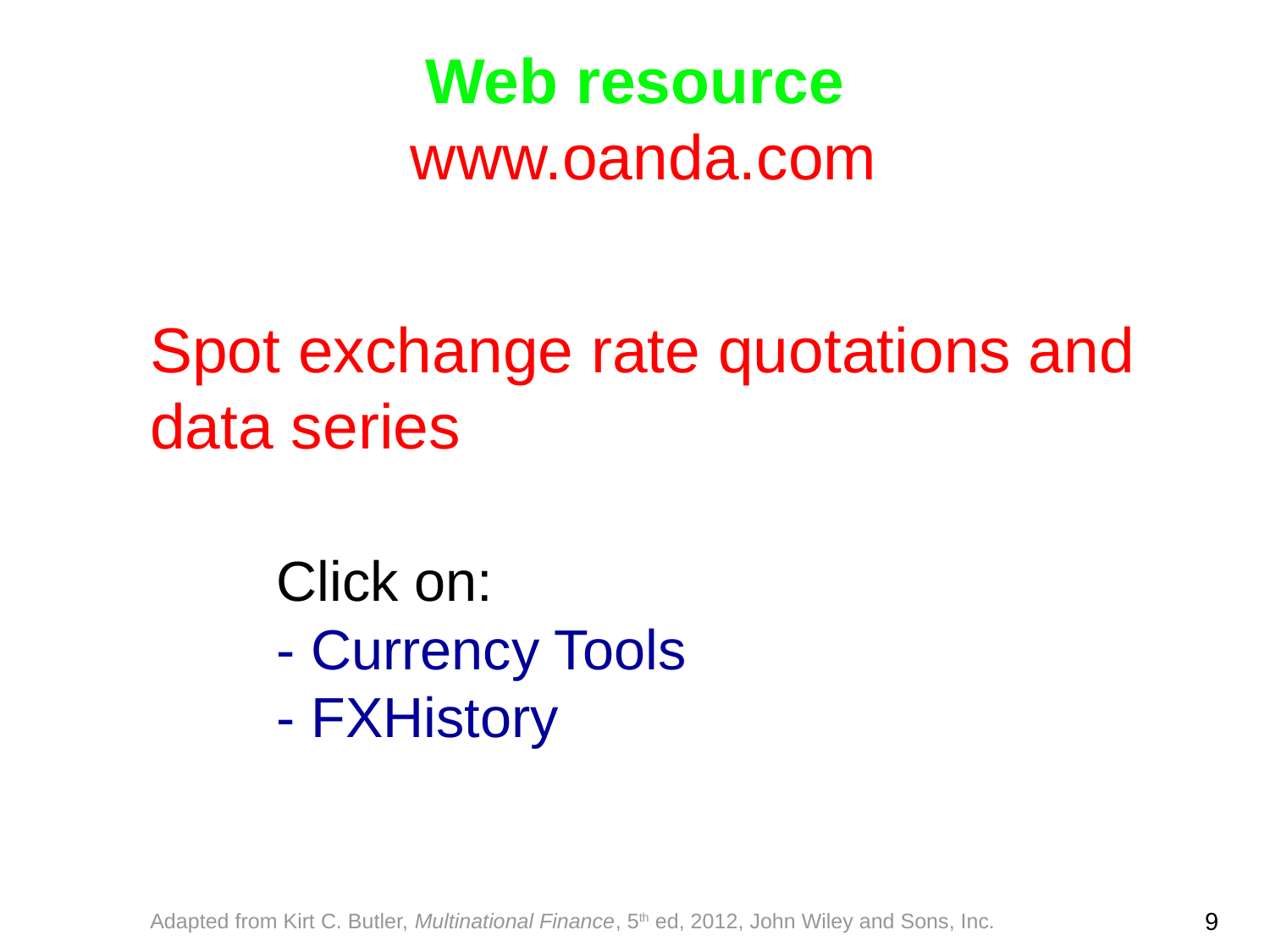

Web resource
 www.oanda.com
# Spot exchange rate quotations and data series Click on: - Currency Tools - FXHistory